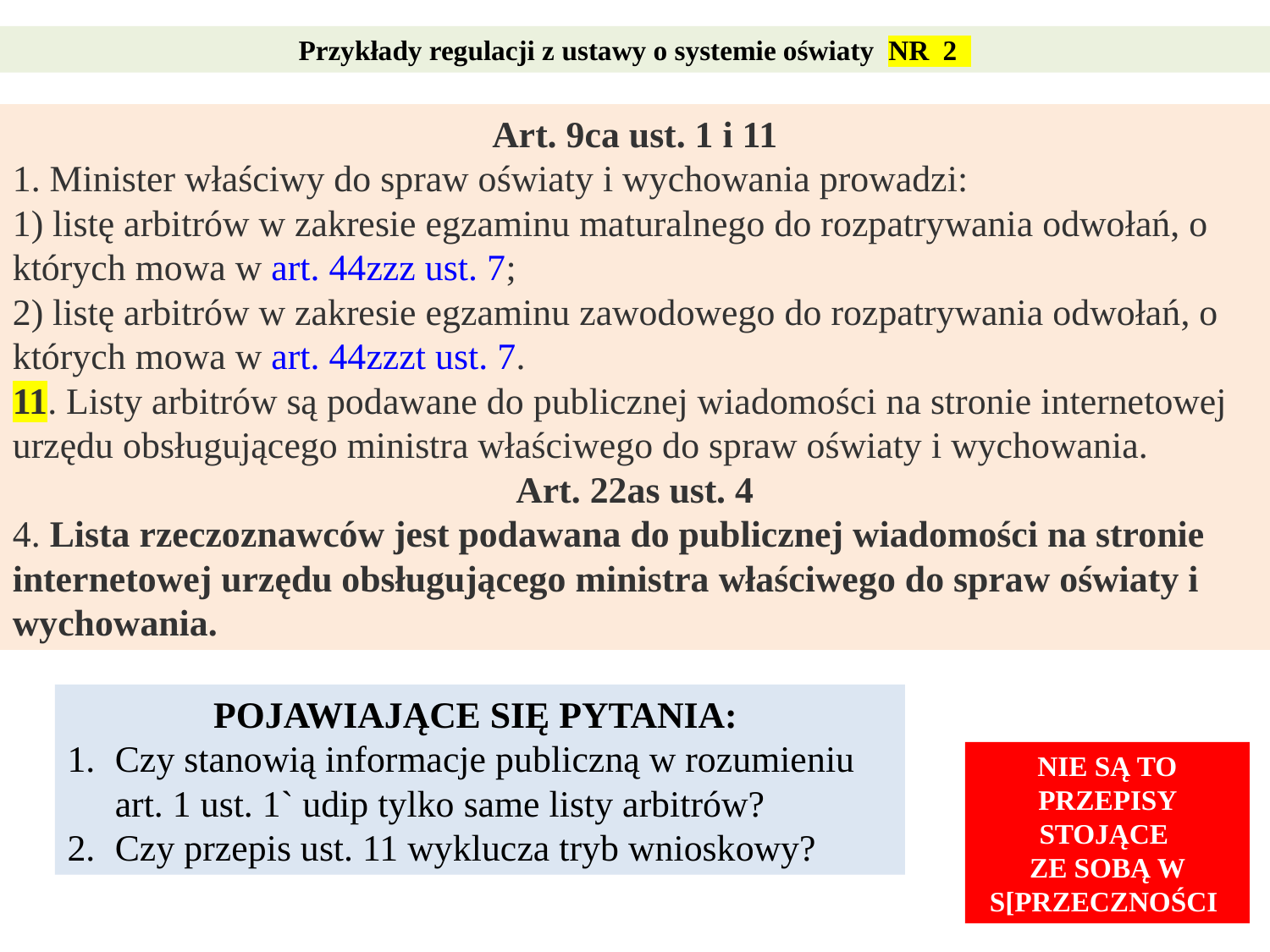

Przykłady regulacji z ustawy o systemie oświaty  NR  2
Art. 9ca ust. 1 i 11
1. Minister właściwy do spraw oświaty i wychowania prowadzi:
1) listę arbitrów w zakresie egzaminu maturalnego do rozpatrywania odwołań, o których mowa w art. 44zzz ust. 7;
2) listę arbitrów w zakresie egzaminu zawodowego do rozpatrywania odwołań, o których mowa w art. 44zzzt ust. 7.
11. Listy arbitrów są podawane do publicznej wiadomości na stronie internetowej urzędu obsługującego ministra właściwego do spraw oświaty i wychowania.
Art. 22as ust. 4
4. Lista rzeczoznawców jest podawana do publicznej wiadomości na stronie internetowej urzędu obsługującego ministra właściwego do spraw oświaty i wychowania.
POJAWIAJĄCE SIĘ PYTANIA:
Czy stanowią informacje publiczną w rozumieniu art. 1 ust. 1` udip tylko same listy arbitrów?
Czy przepis ust. 11 wyklucza tryb wnioskowy?
NIE SĄ TO PRZEPISY STOJĄCE
ZE SOBĄ W S[PRZECZNOŚCI